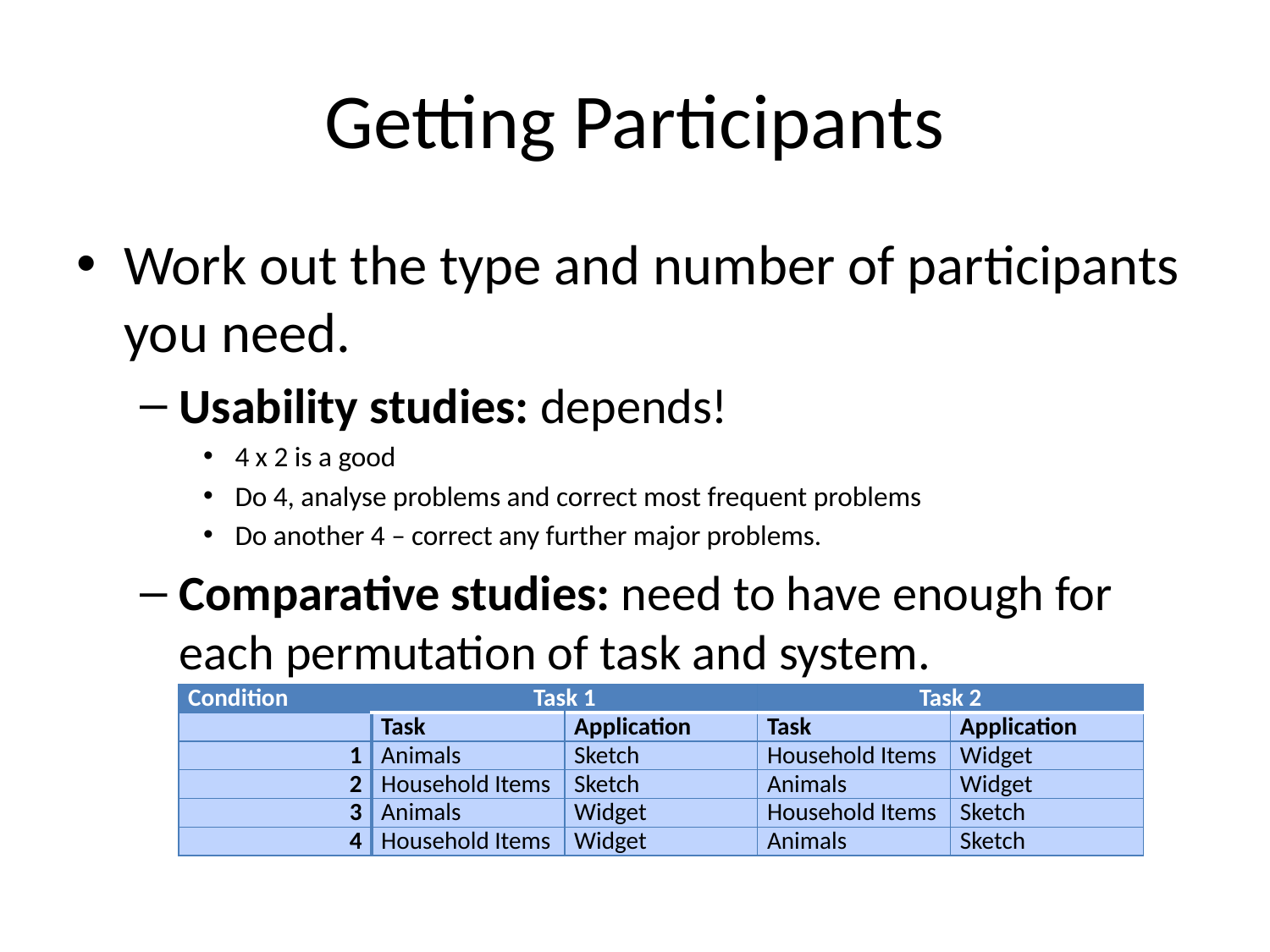

# Getting Participants
Work out the type and number of participants you need.
Usability studies: depends!
4 x 2 is a good
Do 4, analyse problems and correct most frequent problems
Do another 4 – correct any further major problems.
Comparative studies: need to have enough for each permutation of task and system.
| Condition | Task 1 |  | Task 2 |  |
| --- | --- | --- | --- | --- |
|  | Task | Application | Task | Application |
| 1 | Animals | Sketch | Household Items | Widget |
| 2 | Household Items | Sketch | Animals | Widget |
| 3 | Animals | Widget | Household Items | Sketch |
| 4 | Household Items | Widget | Animals | Sketch |